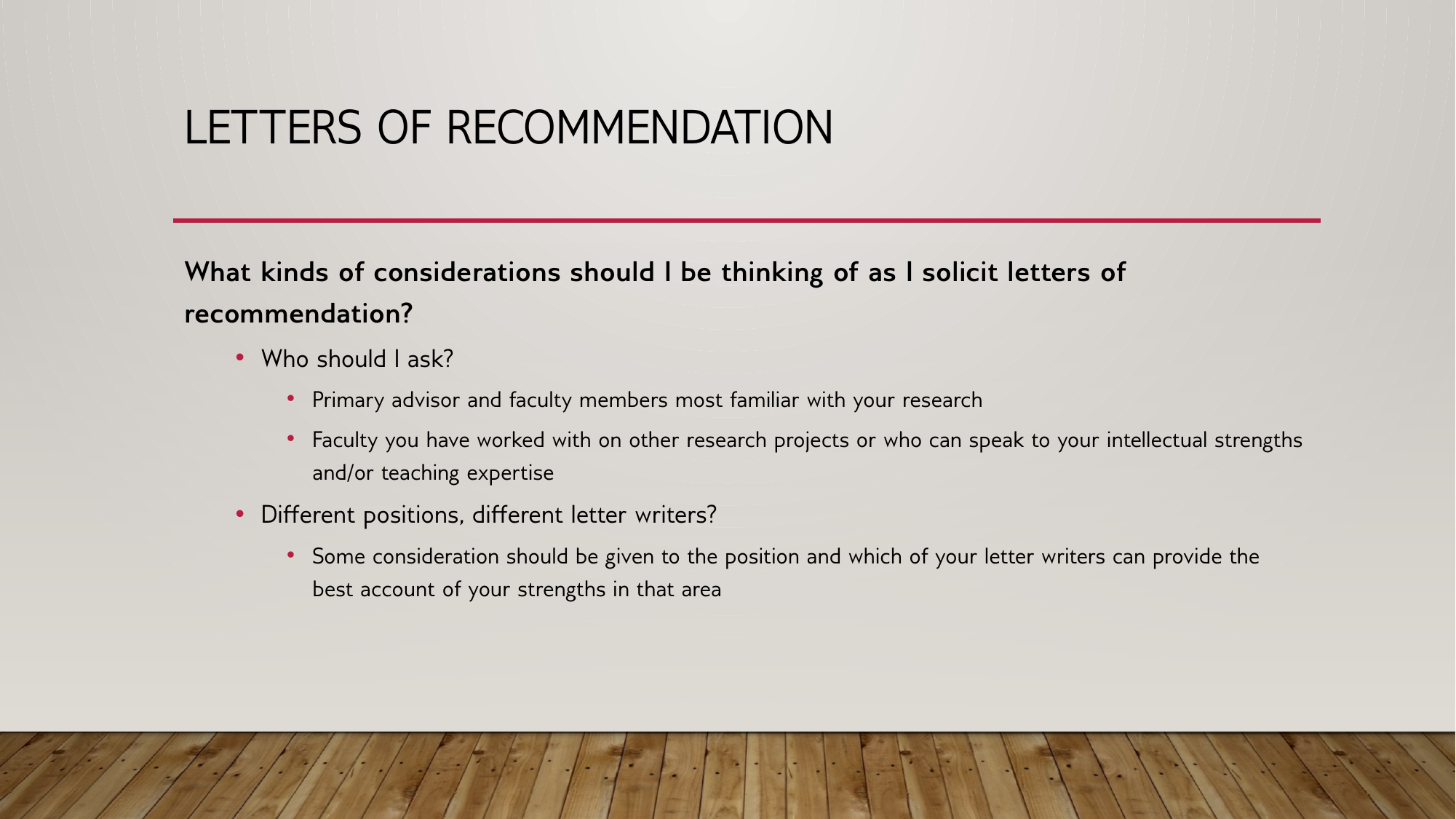

# Letters of recommendation
What kinds of considerations should I be thinking of as I solicit letters of recommendation?
Who should I ask?
Primary advisor and faculty members most familiar with your research
Faculty you have worked with on other research projects or who can speak to your intellectual strengths and/or teaching expertise
Different positions, different letter writers?
Some consideration should be given to the position and which of your letter writers can provide the best account of your strengths in that area